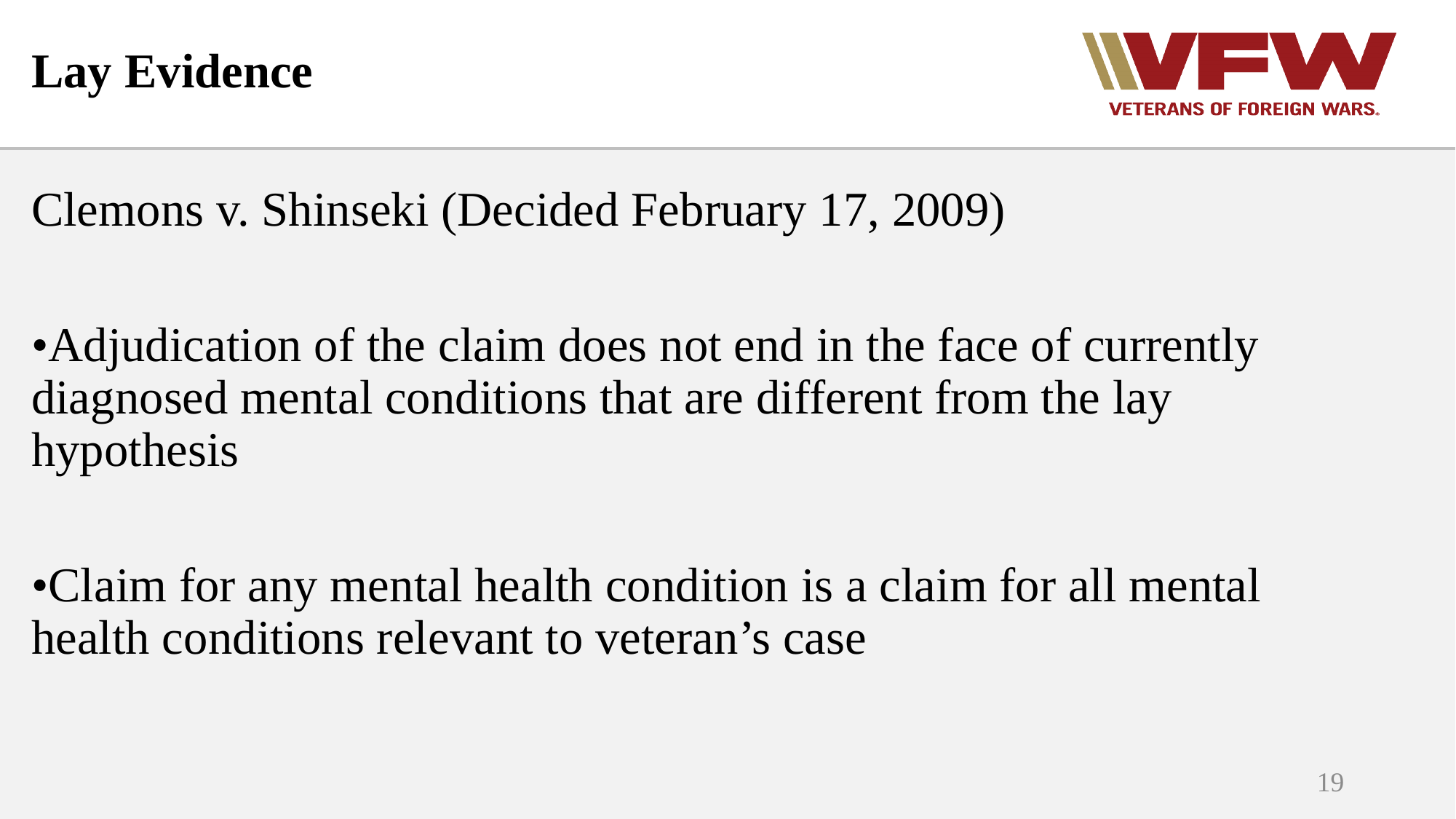

# Lay Evidence
Clemons v. Shinseki (Decided February 17, 2009)

•Adjudication of the claim does not end in the face of currently diagnosed mental conditions that are different from the lay hypothesis

•Claim for any mental health condition is a claim for all mental health conditions relevant to veteran’s case

19